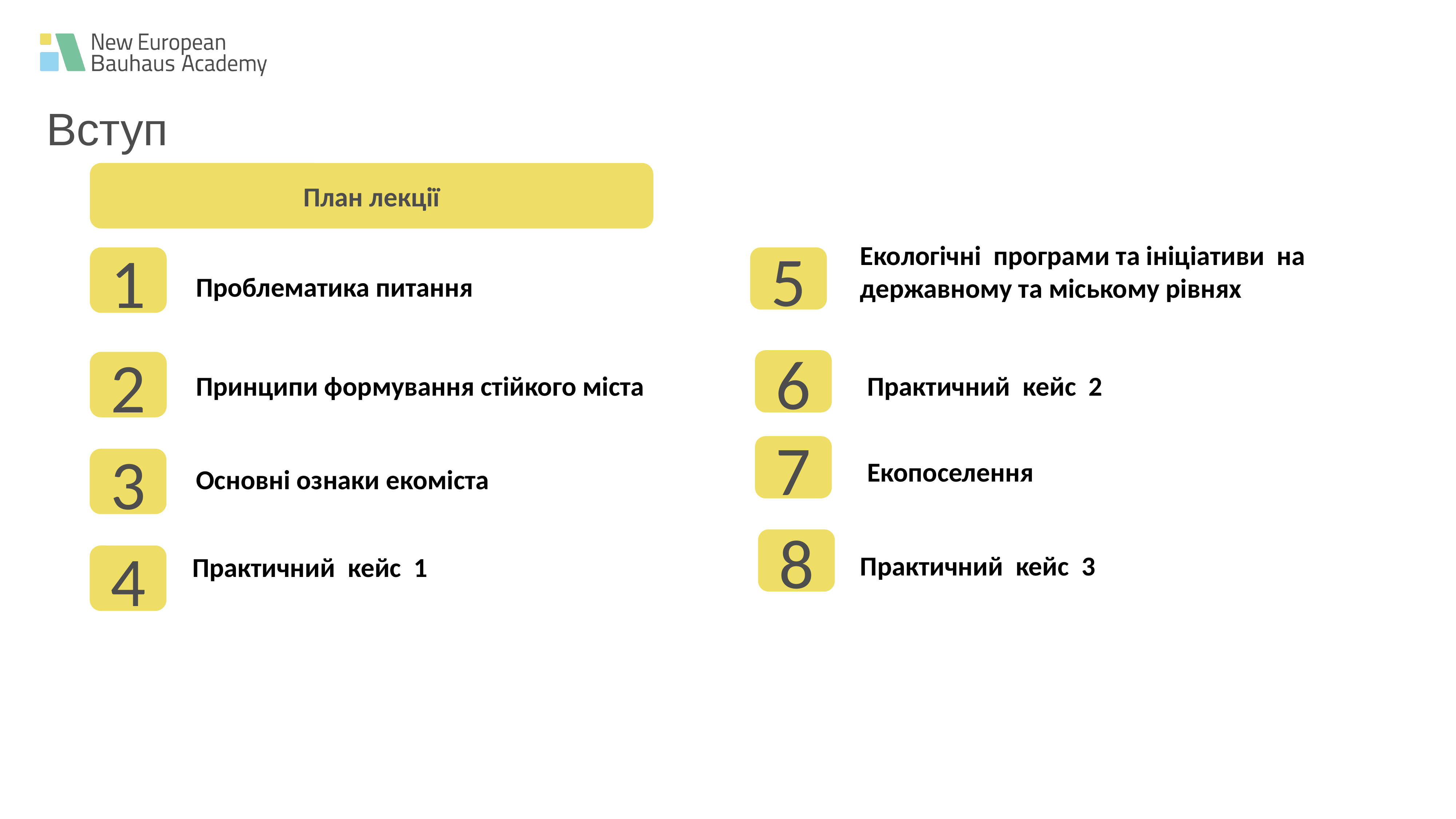

# Вступ
План лекції
Екологічні  програми та ініціативи  на державному та міському рівнях
1
5
Проблематика питання
6
2
Принципи формування стійкого міста
Практичний  кейс  2
Екопоселення
7
3
Основні ознаки екоміста
8
4
Практичний  кейс  3
Практичний  кейс  1